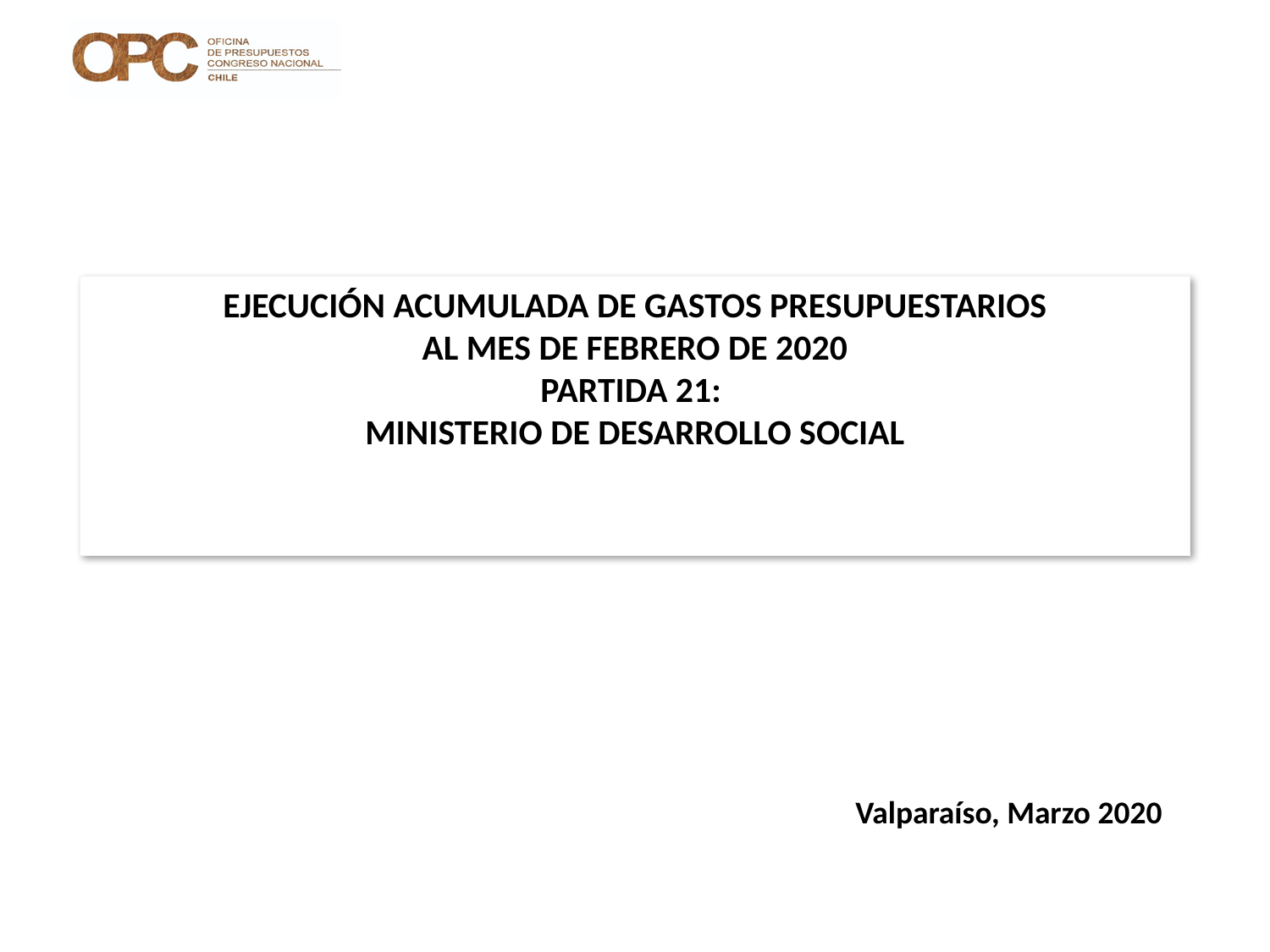

# EJECUCIÓN ACUMULADA DE GASTOS PRESUPUESTARIOS AL MES DE FEBRERO DE 2020 PARTIDA 21: MINISTERIO DE DESARROLLO SOCIAL
Valparaíso, Marzo 2020